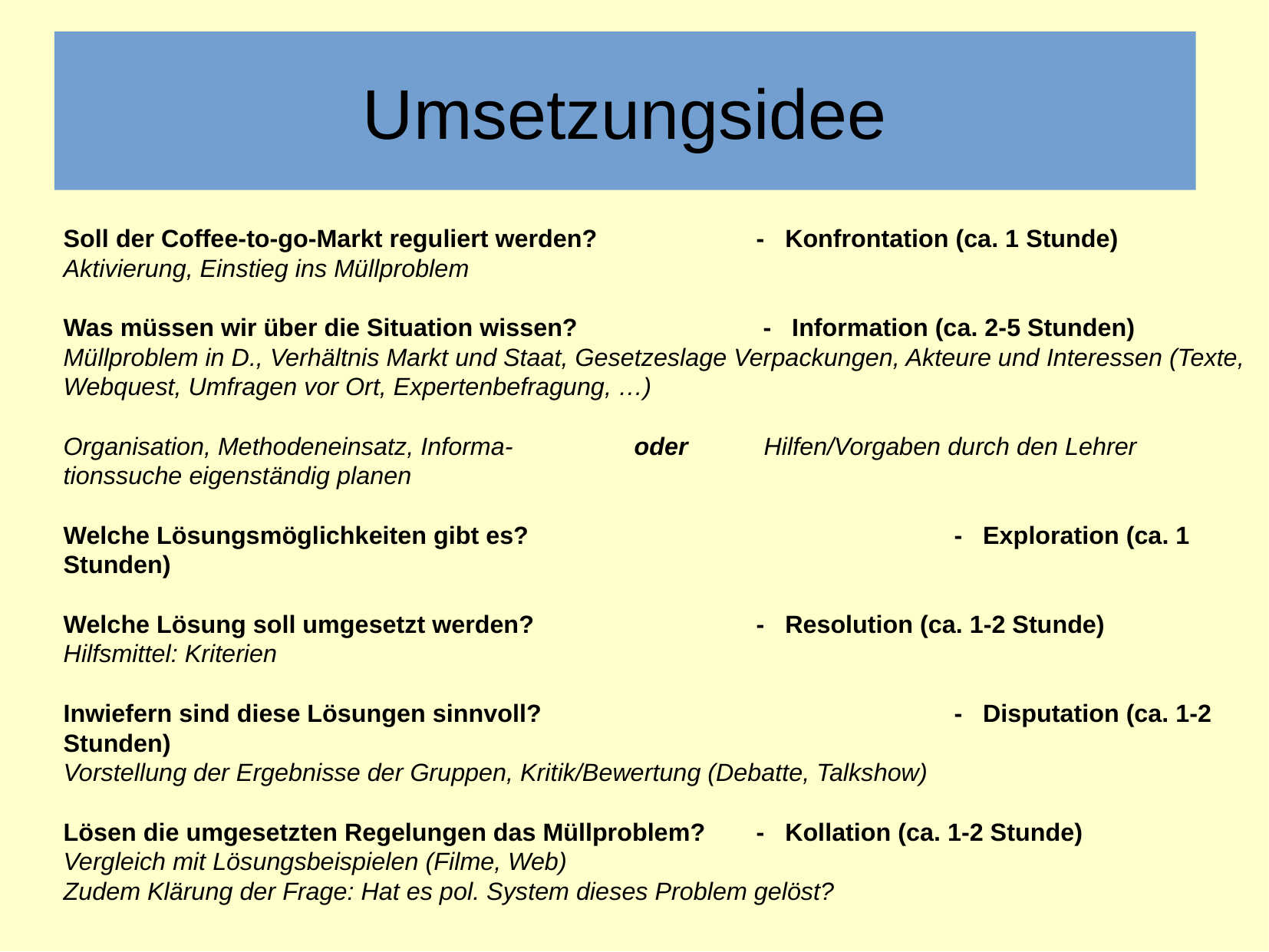

Umsetzungsidee
Soll der Coffee-to-go-Markt reguliert werden?                 	-   Konfrontation (ca. 1 Stunde)
Aktivierung, Einstieg ins Müllproblem

Was müssen wir über die Situation wissen?                   	 -   Information (ca. 2-5 Stunden)
Müllproblem in D., Verhältnis Markt und Staat, Gesetzeslage Verpackungen, Akteure und Interessen (Texte, Webquest, Umfragen vor Ort, Expertenbefragung, …)

Organisation, Methodeneinsatz, Informa- 	           oder           Hilfen/Vorgaben durch den Lehrer  tionssuche eigenständig planen

Welche Lösungsmöglichkeiten gibt es?				  	 	 	-   Exploration (ca. 1 Stunden)

Welche Lösung soll umgesetzt werden?           		 	-   Resolution (ca. 1-2 Stunde)
Hilfsmittel: Kriterien

Inwiefern sind diese Lösungen sinnvoll?		 	 	 	-   Disputation (ca. 1-2 Stunden)
Vorstellung der Ergebnisse der Gruppen, Kritik/Bewertung (Debatte, Talkshow)

Lösen die umgesetzten Regelungen das Müllproblem?  	-   Kollation (ca. 1-2 Stunde)
Vergleich mit Lösungsbeispielen (Filme, Web)
Zudem Klärung der Frage: Hat es pol. System dieses Problem gelöst?